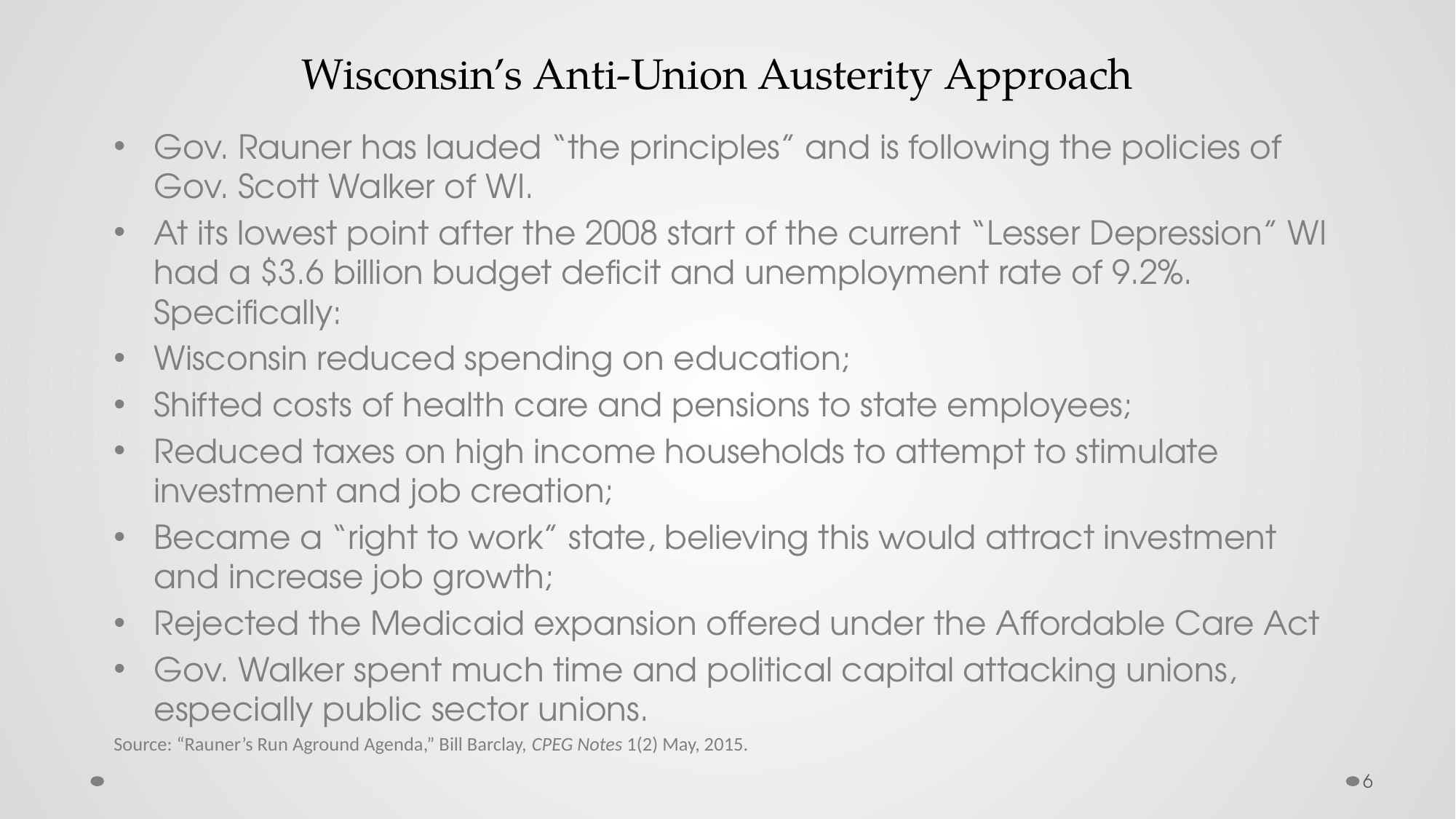

# Wisconsin’s Anti-Union Austerity Approach
Gov. Rauner has lauded “the principles” and is following the policies of Gov. Scott Walker of WI.
At its lowest point after the 2008 start of the current “Lesser Depression” WI had a $3.6 billion budget deficit and unemployment rate of 9.2%. Specifically:
Wisconsin reduced spending on education;
Shifted costs of health care and pensions to state employees;
Reduced taxes on high income households to attempt to stimulate investment and job creation;
Became a “right to work” state, believing this would attract investment and increase job growth;
Rejected the Medicaid expansion offered under the Affordable Care Act
Gov. Walker spent much time and political capital attacking unions, especially public sector unions.
Source: “Rauner’s Run Aground Agenda,” Bill Barclay, CPEG Notes 1(2) May, 2015.

6